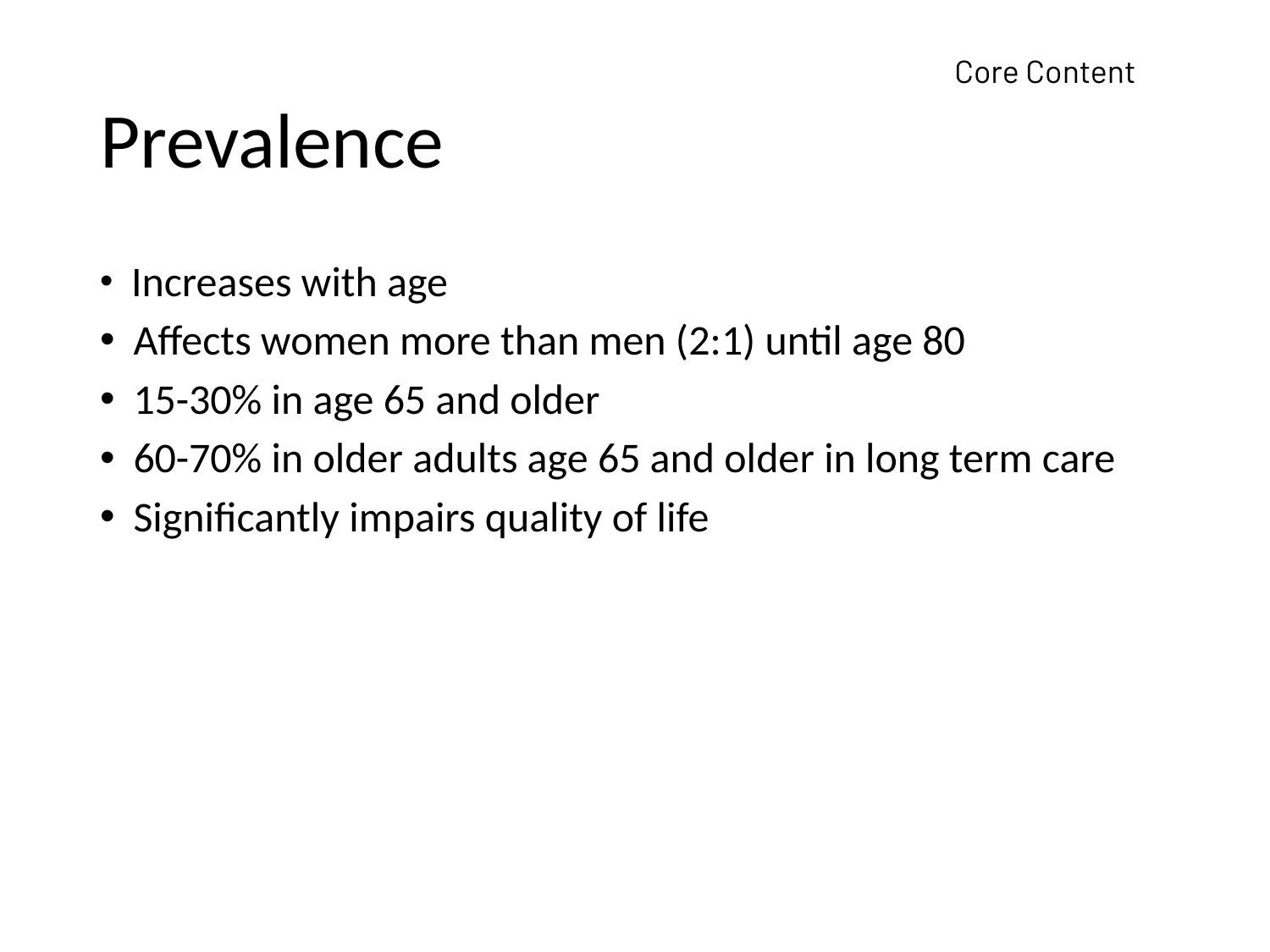

Core Content
# Prevalence
 Increases with age
 Affects women more than men (2:1) until age 80
 15-30% in age 65 and older
 60-70% in older adults age 65 and older in long term care
 Significantly impairs quality of life